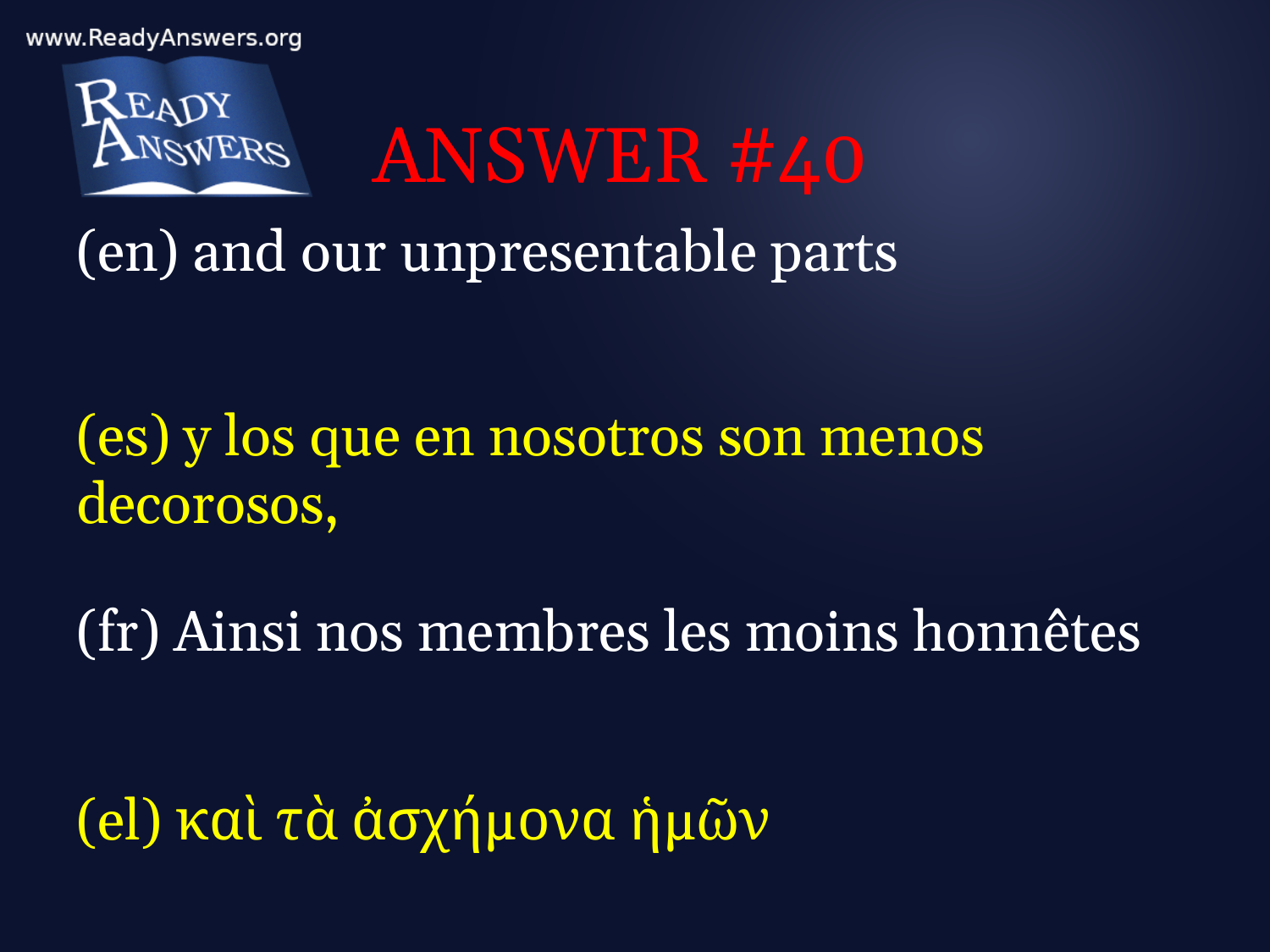

# ANSWER #40
(en) and our unpresentable parts
(es) y los que en nosotros son menos decorosos,
(fr) Ainsi nos membres les moins honnêtes
(el) καὶ τὰ ἀσχήμονα ἡμῶν